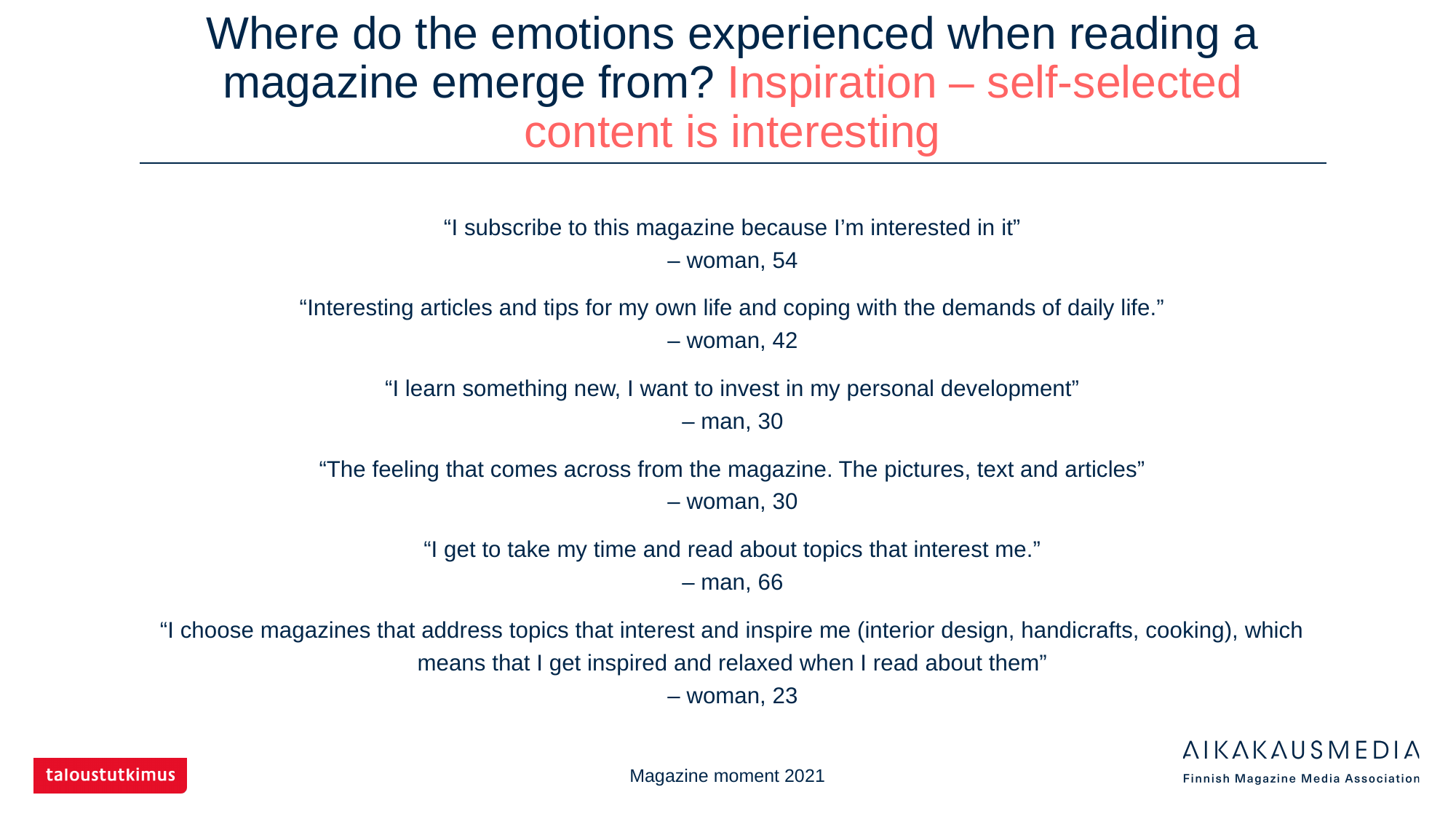

# Where do the emotions experienced when reading a magazine emerge from? Inspiration – self-selected content is interesting
“I subscribe to this magazine because I’m interested in it”
– woman, 54
“Interesting articles and tips for my own life and coping with the demands of daily life.”
– woman, 42
“I learn something new, I want to invest in my personal development”
– man, 30
“The feeling that comes across from the magazine. The pictures, text and articles”
– woman, 30
“I get to take my time and read about topics that interest me.”
– man, 66
“I choose magazines that address topics that interest and inspire me (interior design, handicrafts, cooking), which means that I get inspired and relaxed when I read about them”
– woman, 23